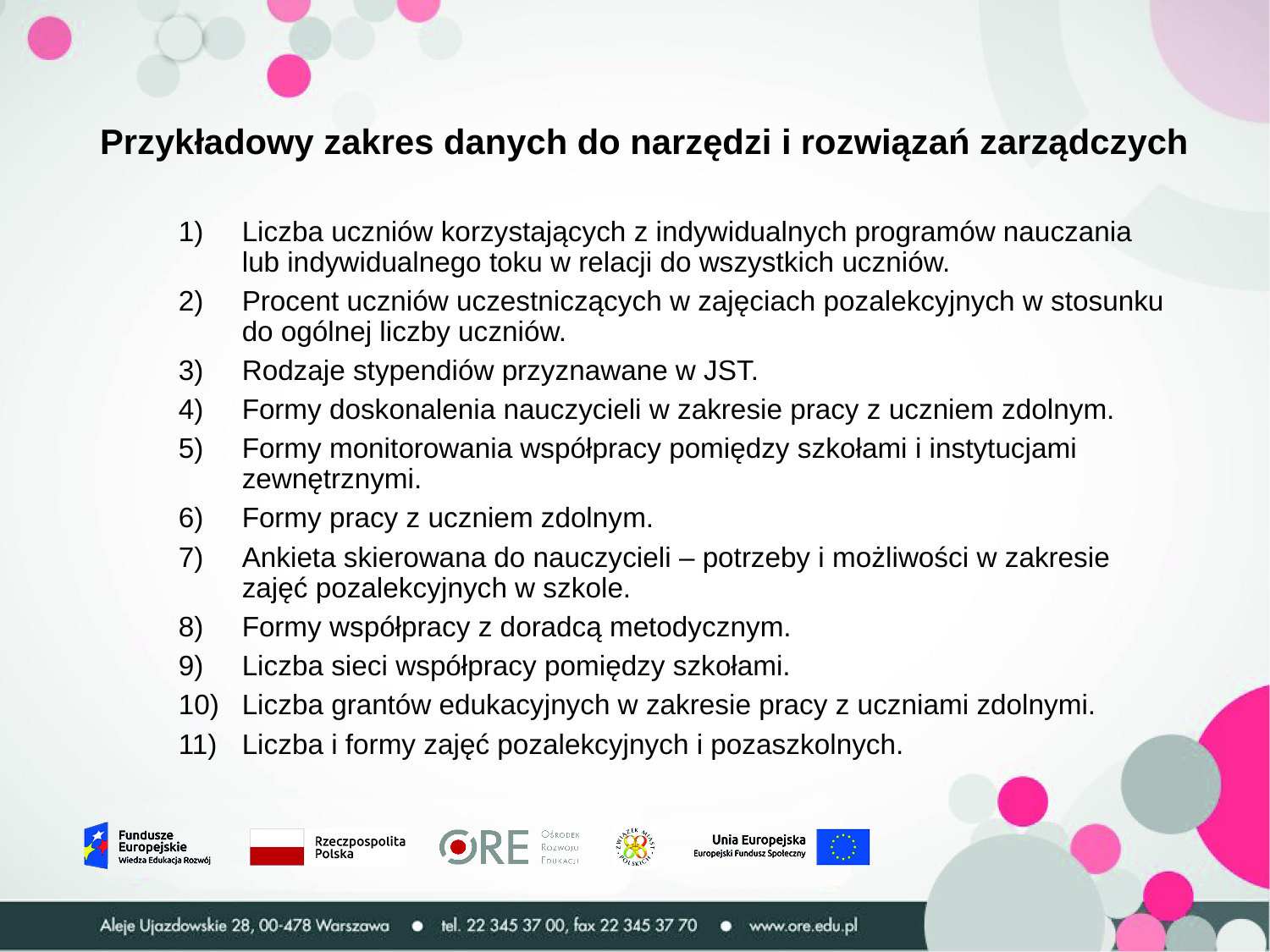

# Przykładowy zakres danych do narzędzi i rozwiązań zarządczych
Liczba uczniów korzystających z indywidualnych programów nauczania lub indywidualnego toku w relacji do wszystkich uczniów.
Procent uczniów uczestniczących w zajęciach pozalekcyjnych w stosunku do ogólnej liczby uczniów.
Rodzaje stypendiów przyznawane w JST.
Formy doskonalenia nauczycieli w zakresie pracy z uczniem zdolnym.
Formy monitorowania współpracy pomiędzy szkołami i instytucjami zewnętrznymi.
Formy pracy z uczniem zdolnym.
Ankieta skierowana do nauczycieli – potrzeby i możliwości w zakresie zajęć pozalekcyjnych w szkole.
Formy współpracy z doradcą metodycznym.
Liczba sieci współpracy pomiędzy szkołami.
Liczba grantów edukacyjnych w zakresie pracy z uczniami zdolnymi.
Liczba i formy zajęć pozalekcyjnych i pozaszkolnych.